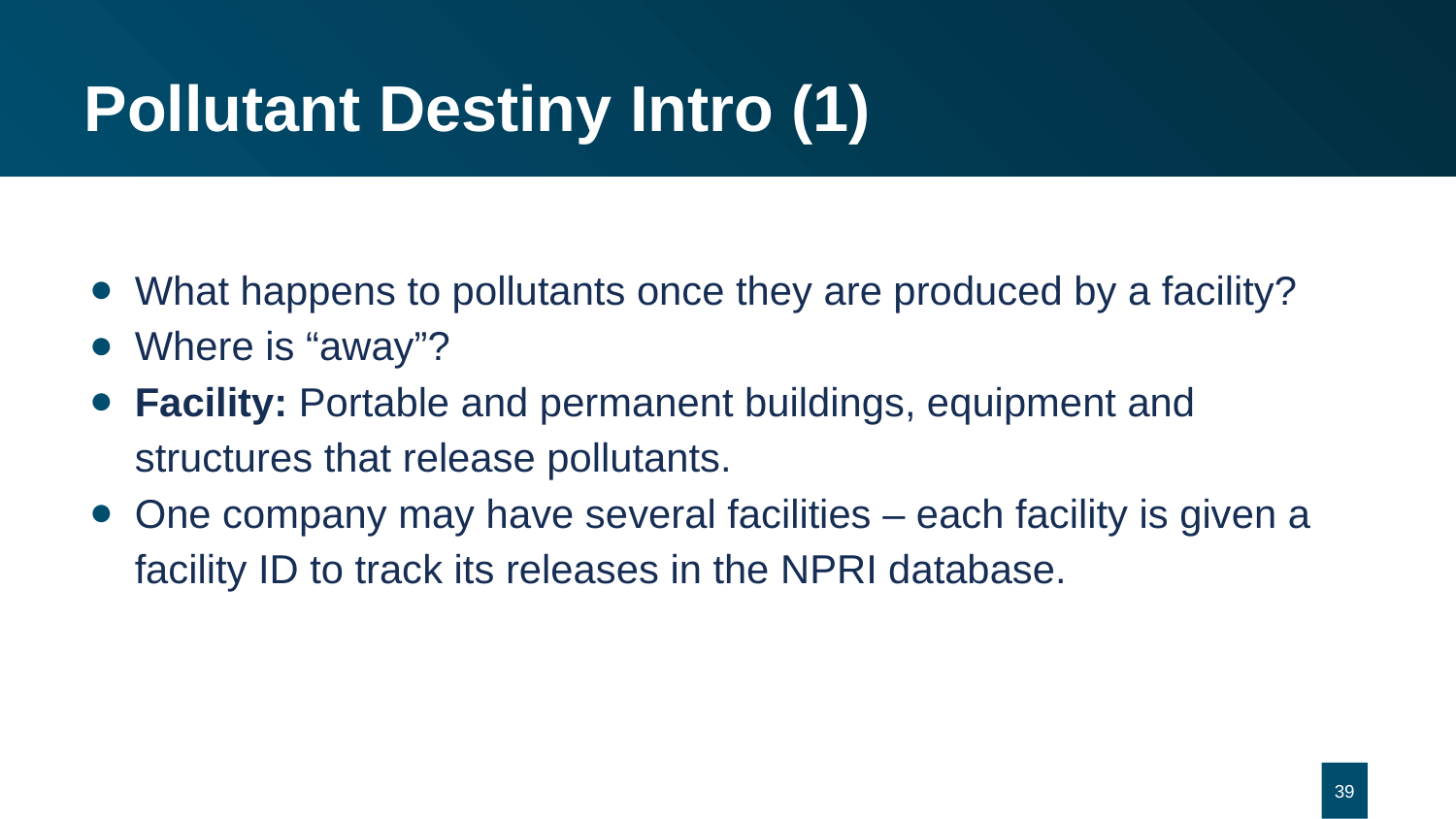

# Pollutant Destiny Intro (1)
What happens to pollutants once they are produced by a facility?
Where is “away”?
Facility: Portable and permanent buildings, equipment and structures that release pollutants.
One company may have several facilities – each facility is given a facility ID to track its releases in the NPRI database.